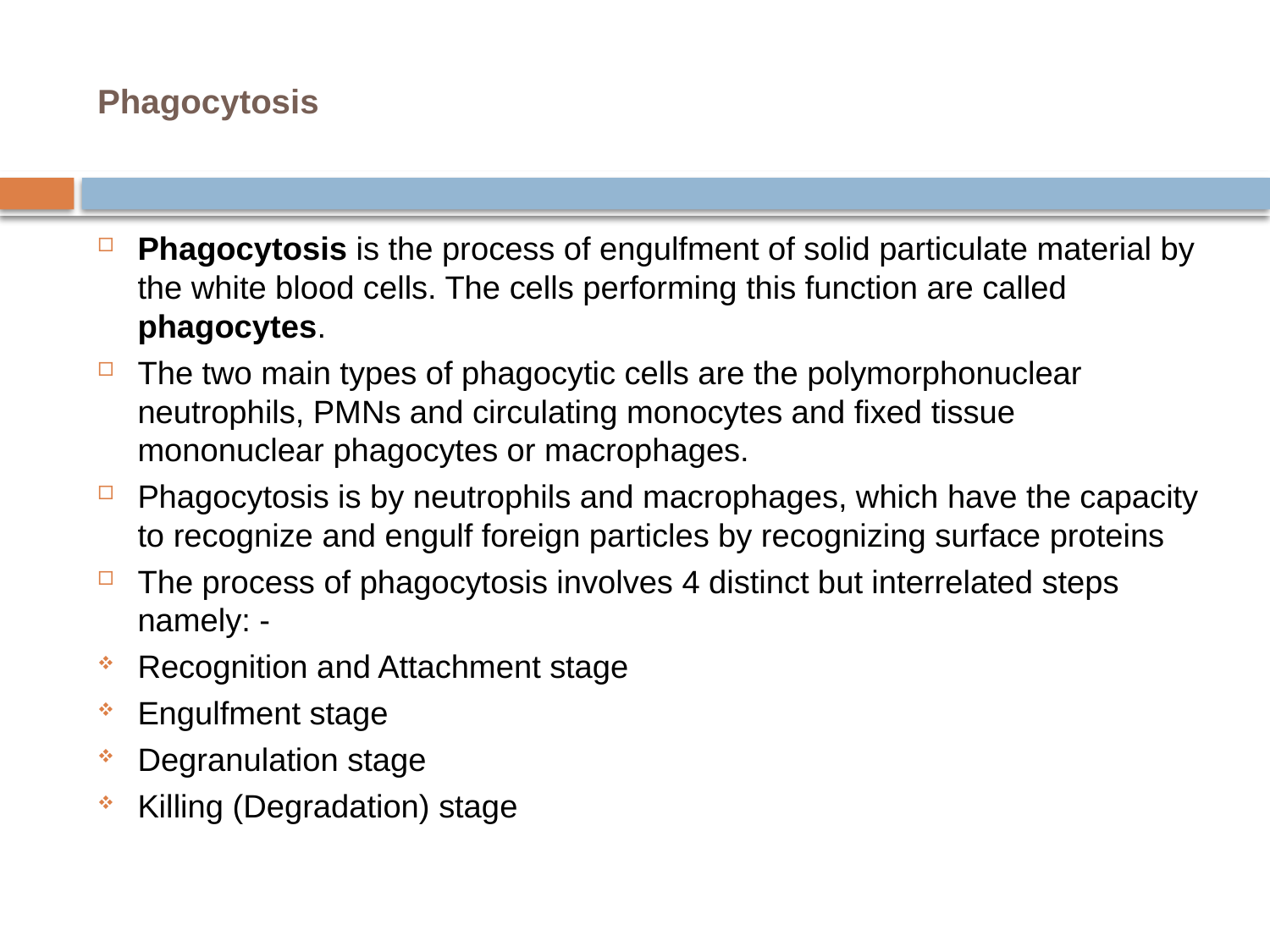

# Phagocytosis
Phagocytosis is the process of engulfment of solid particulate material by the white blood cells. The cells performing this function are called phagocytes.
The two main types of phagocytic cells are the polymorphonuclear neutrophils, PMNs and circulating monocytes and fixed tissue mononuclear phagocytes or macrophages.
Phagocytosis is by neutrophils and macrophages, which have the capacity to recognize and engulf foreign particles by recognizing surface proteins
The process of phagocytosis involves 4 distinct but interrelated steps namely: -
Recognition and Attachment stage
Engulfment stage
Degranulation stage
Killing (Degradation) stage